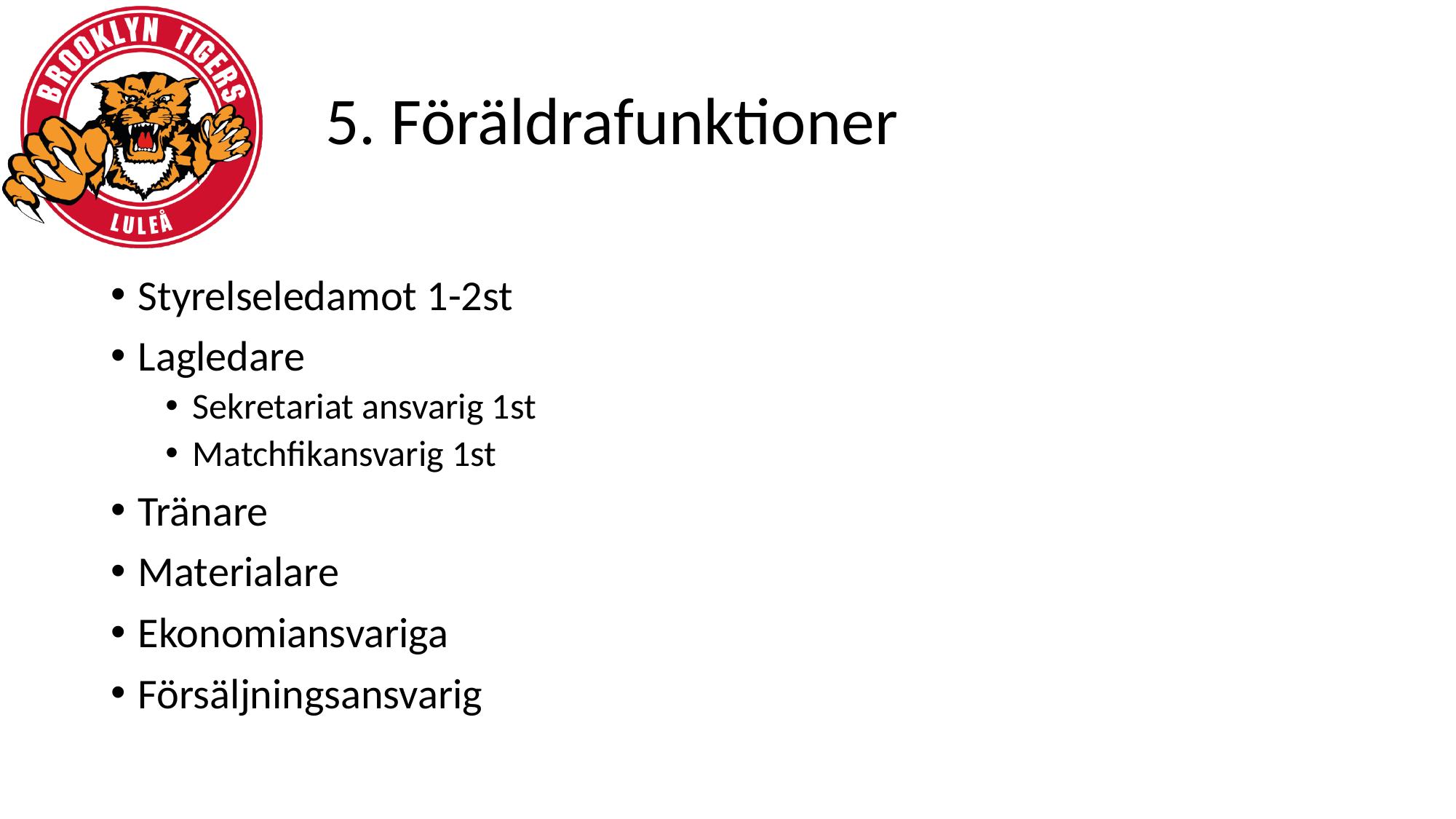

# 5. Föräldrafunktioner
Styrelseledamot 1-2st
Lagledare
Sekretariat ansvarig 1st
Matchfikansvarig 1st
Tränare
Materialare
Ekonomiansvariga
Försäljningsansvarig